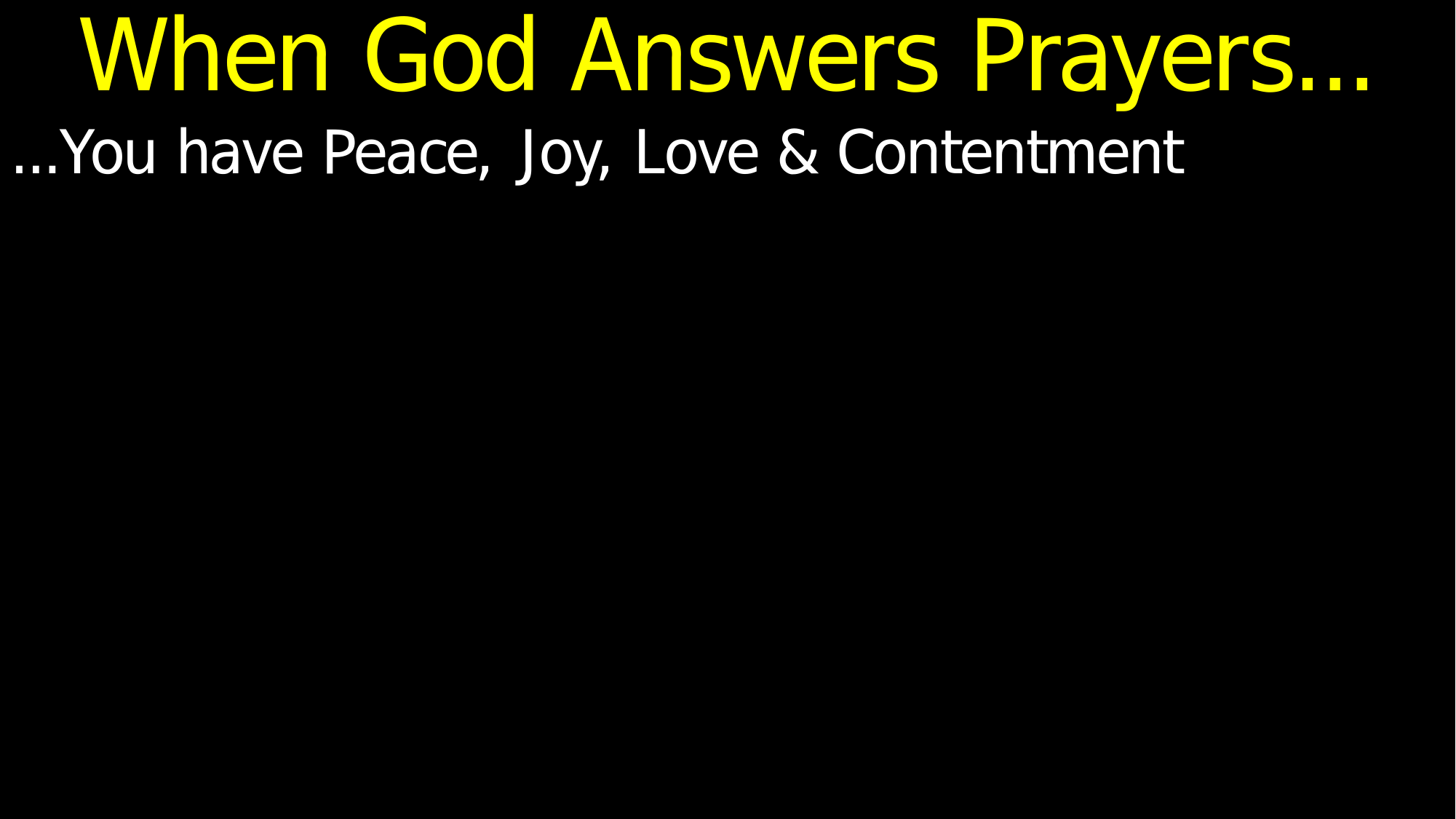

# When God Answers Prayers…
…You have Peace, Joy, Love & Contentment